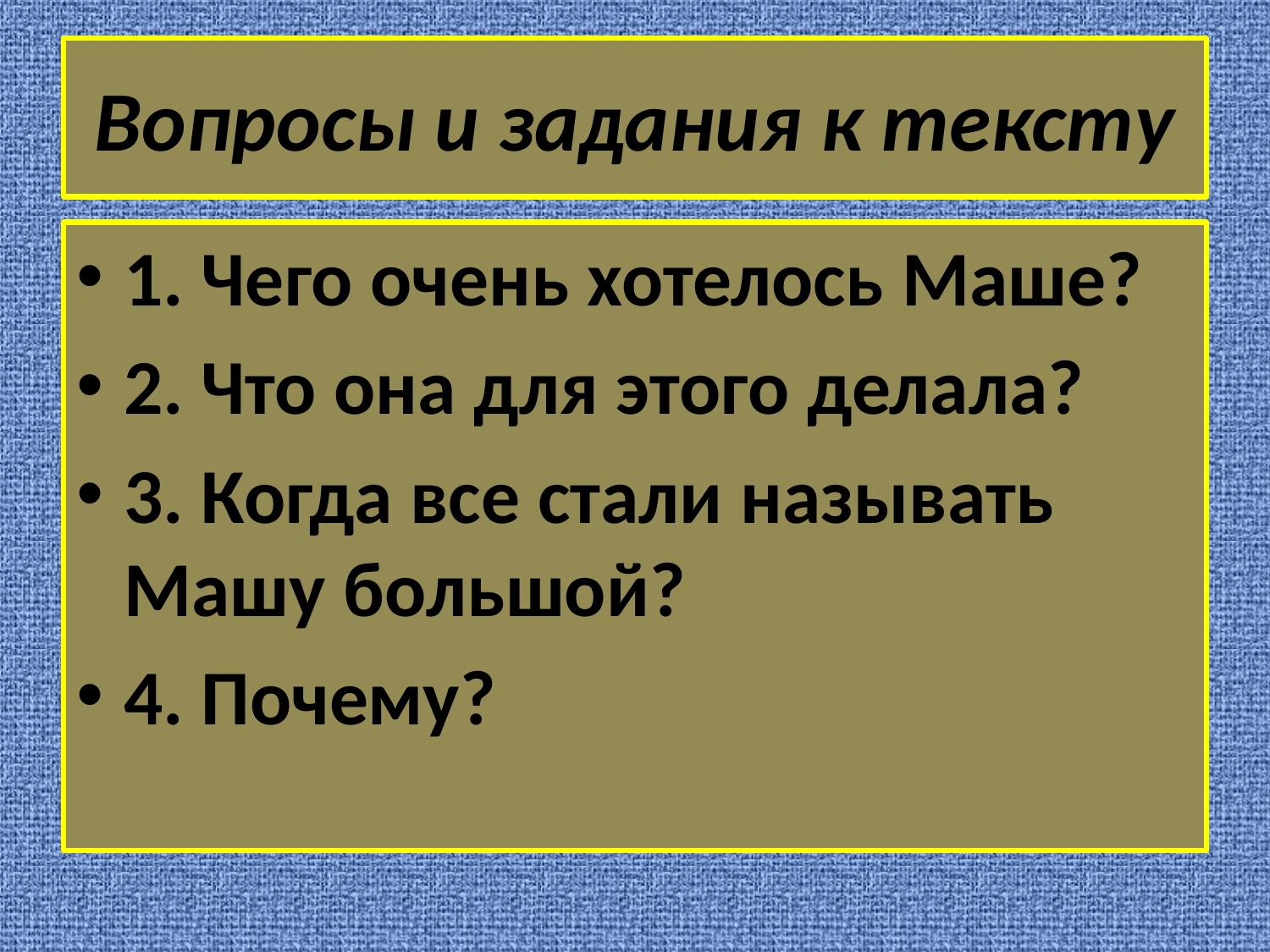

# Вопросы и задания к тексту
1. Чего очень хотелось Маше?
2. Что она для этого делала?
3. Когда все стали называть Машу большой?
4. Почему?